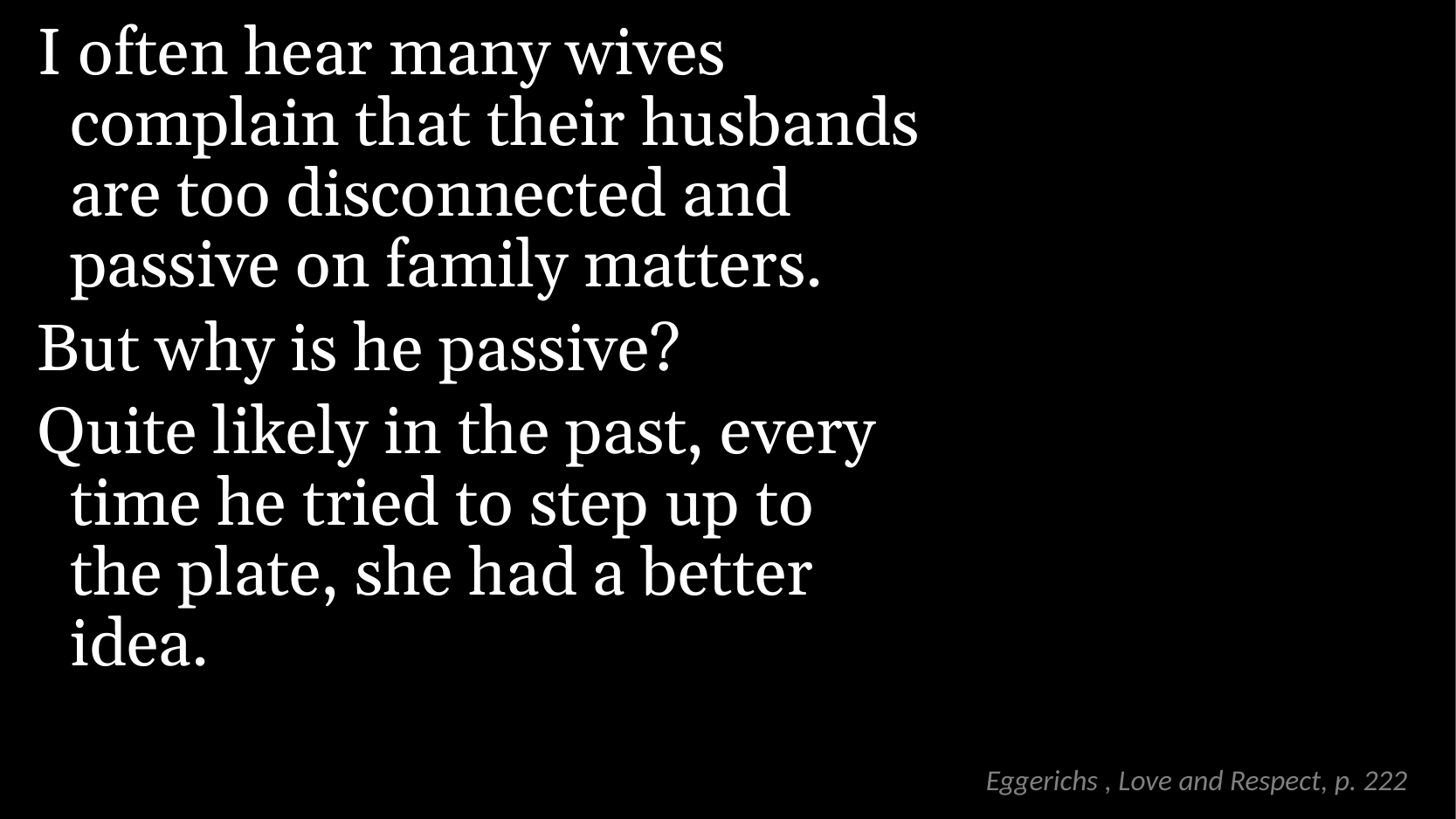

I often hear many wives complain that their husbands are too disconnected and passive on family matters.
But why is he passive?
Quite likely in the past, every time he tried to step up to the plate, she had a better idea.
# Eggerichs , Love and Respect, p. 222